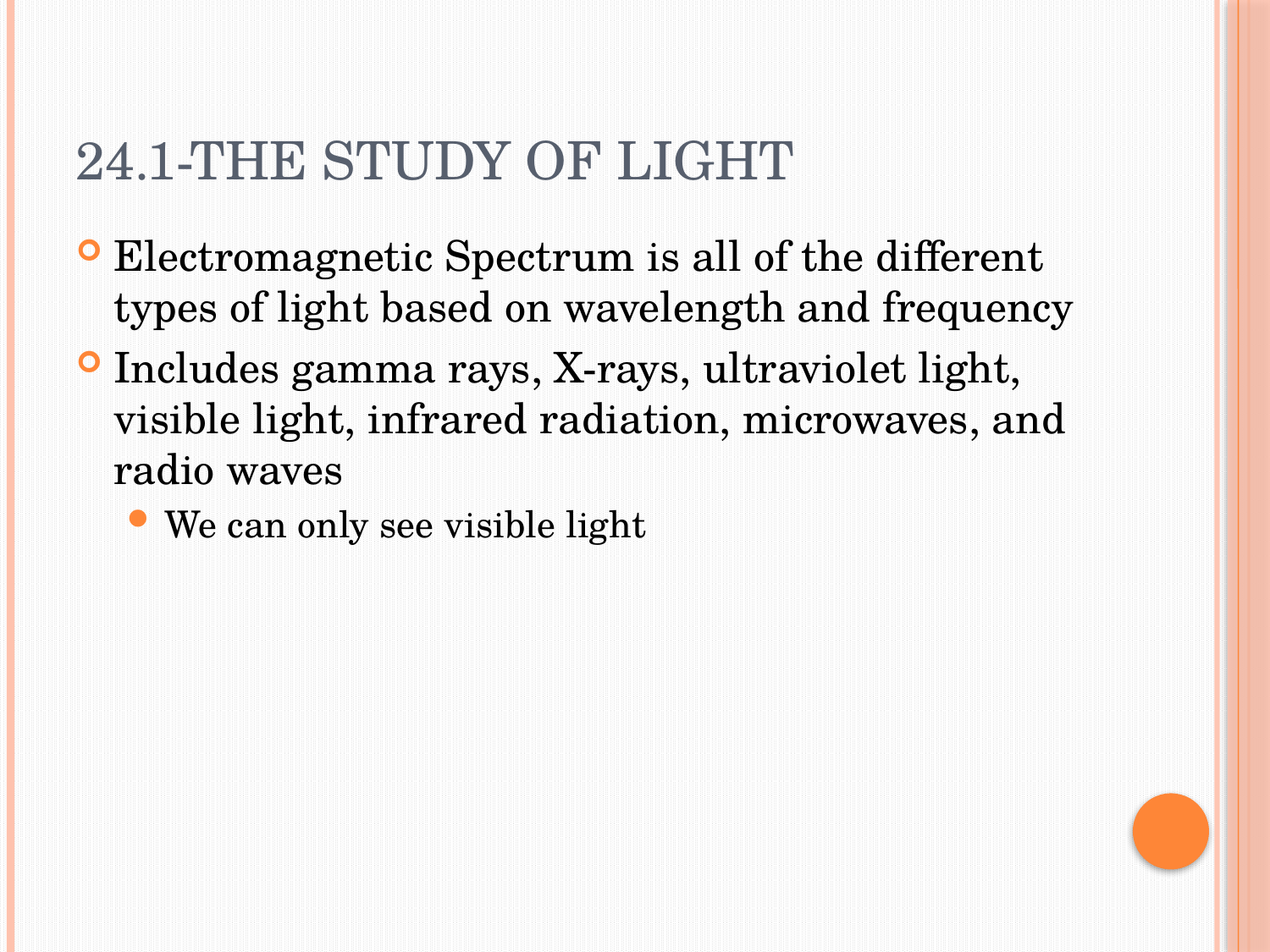

# 24.1-The Study of Light
Electromagnetic Spectrum is all of the different types of light based on wavelength and frequency
Includes gamma rays, X-rays, ultraviolet light, visible light, infrared radiation, microwaves, and radio waves
We can only see visible light